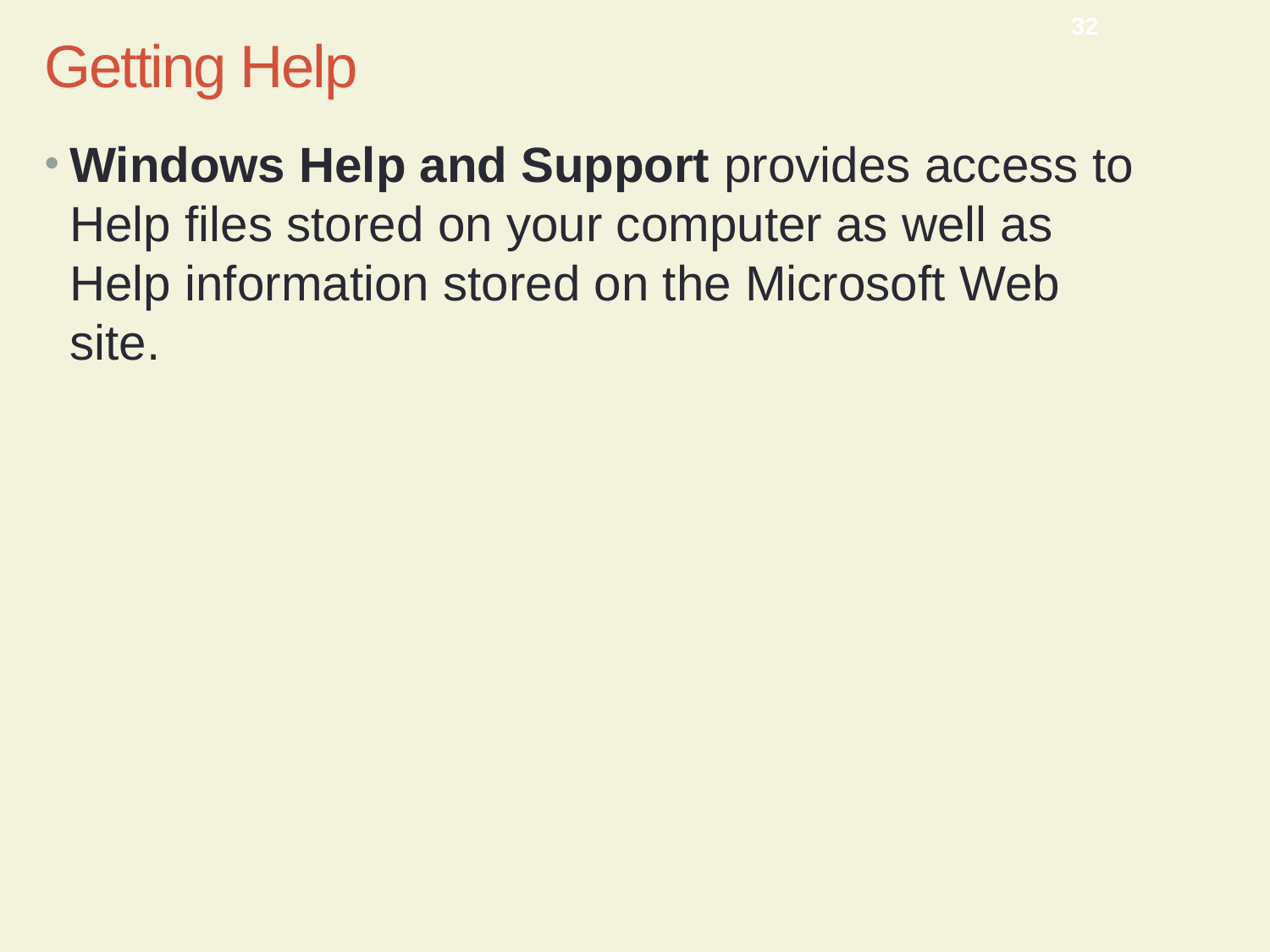

CMPTR Chapter 7: Exploring Microsoft Windows 7
32
# Getting Help
Windows Help and Support provides access to Help files stored on your computer as well as Help information stored on the Microsoft Web site.